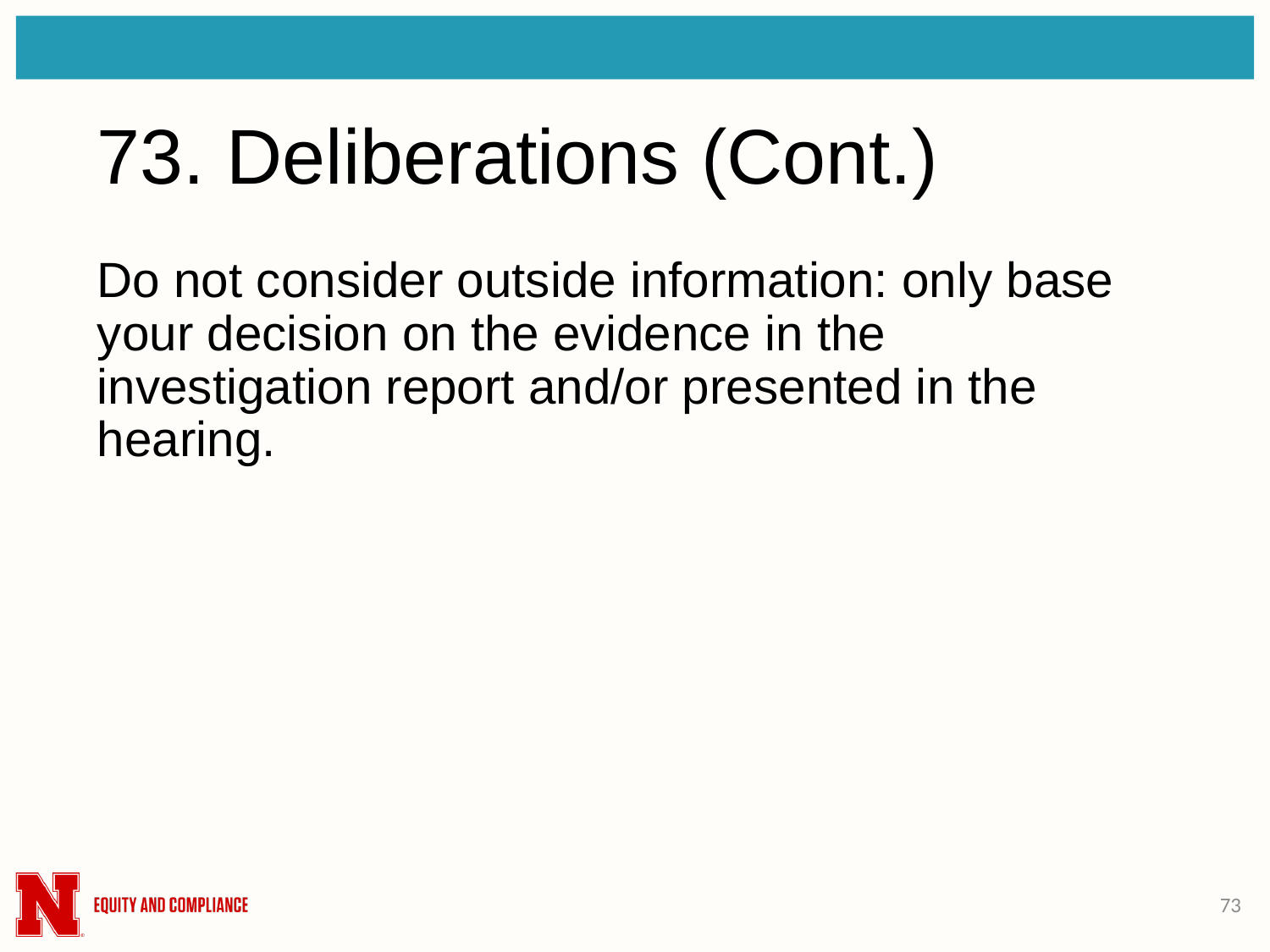

# 73. Deliberations (Cont.)
Do not consider outside information: only base your decision on the evidence in the investigation report and/or presented in the hearing.

73